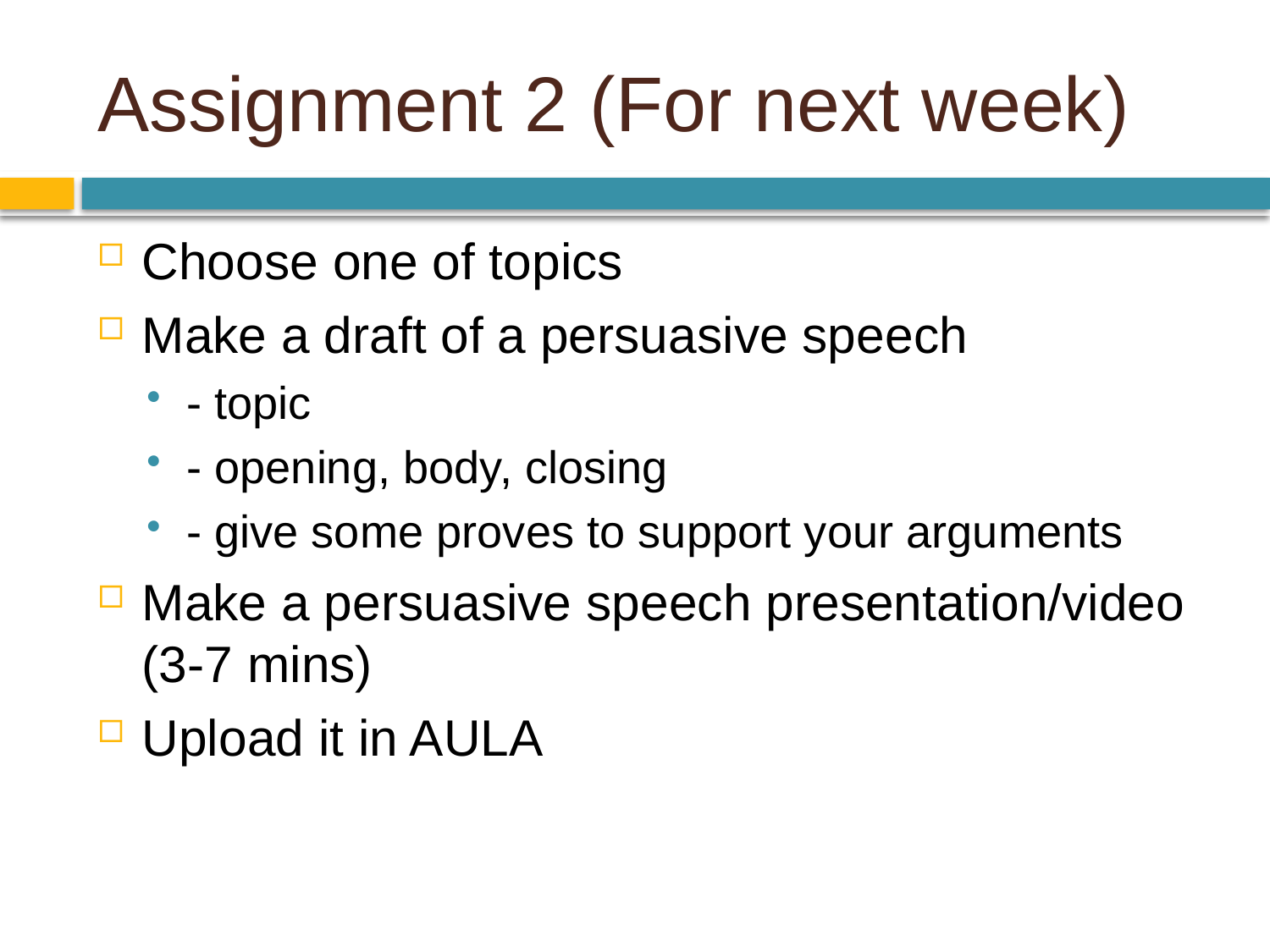

# Assignment 2 (For next week)
Choose one of topics
Make a draft of a persuasive speech
- topic
- opening, body, closing
- give some proves to support your arguments
Make a persuasive speech presentation/video (3-7 mins)
Upload it in AULA